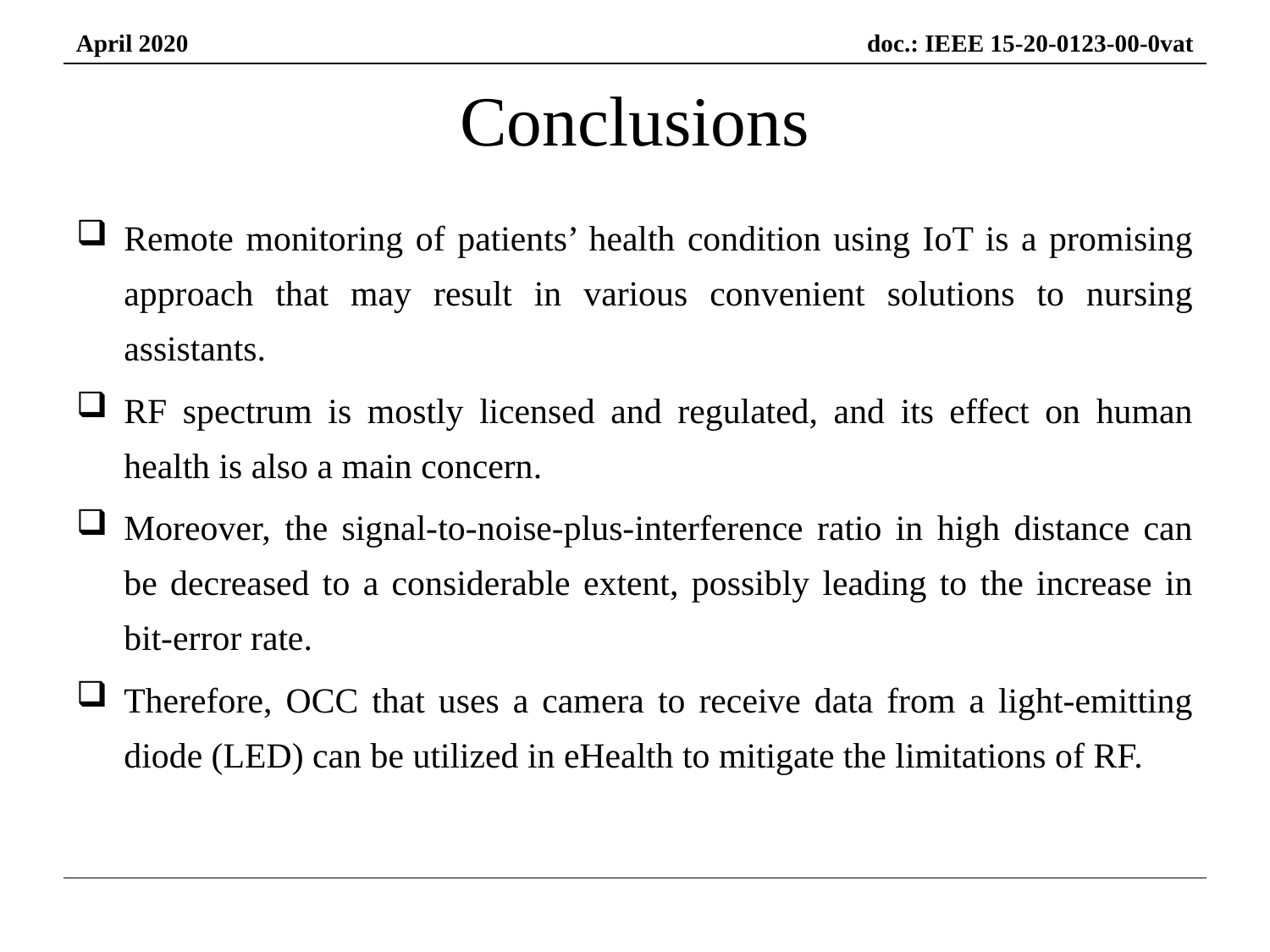

# Conclusions
Remote monitoring of patients’ health condition using IoT is a promising approach that may result in various convenient solutions to nursing assistants.
RF spectrum is mostly licensed and regulated, and its effect on human health is also a main concern.
Moreover, the signal-to-noise-plus-interference ratio in high distance can be decreased to a considerable extent, possibly leading to the increase in bit-error rate.
Therefore, OCC that uses a camera to receive data from a light-emitting diode (LED) can be utilized in eHealth to mitigate the limitations of RF.